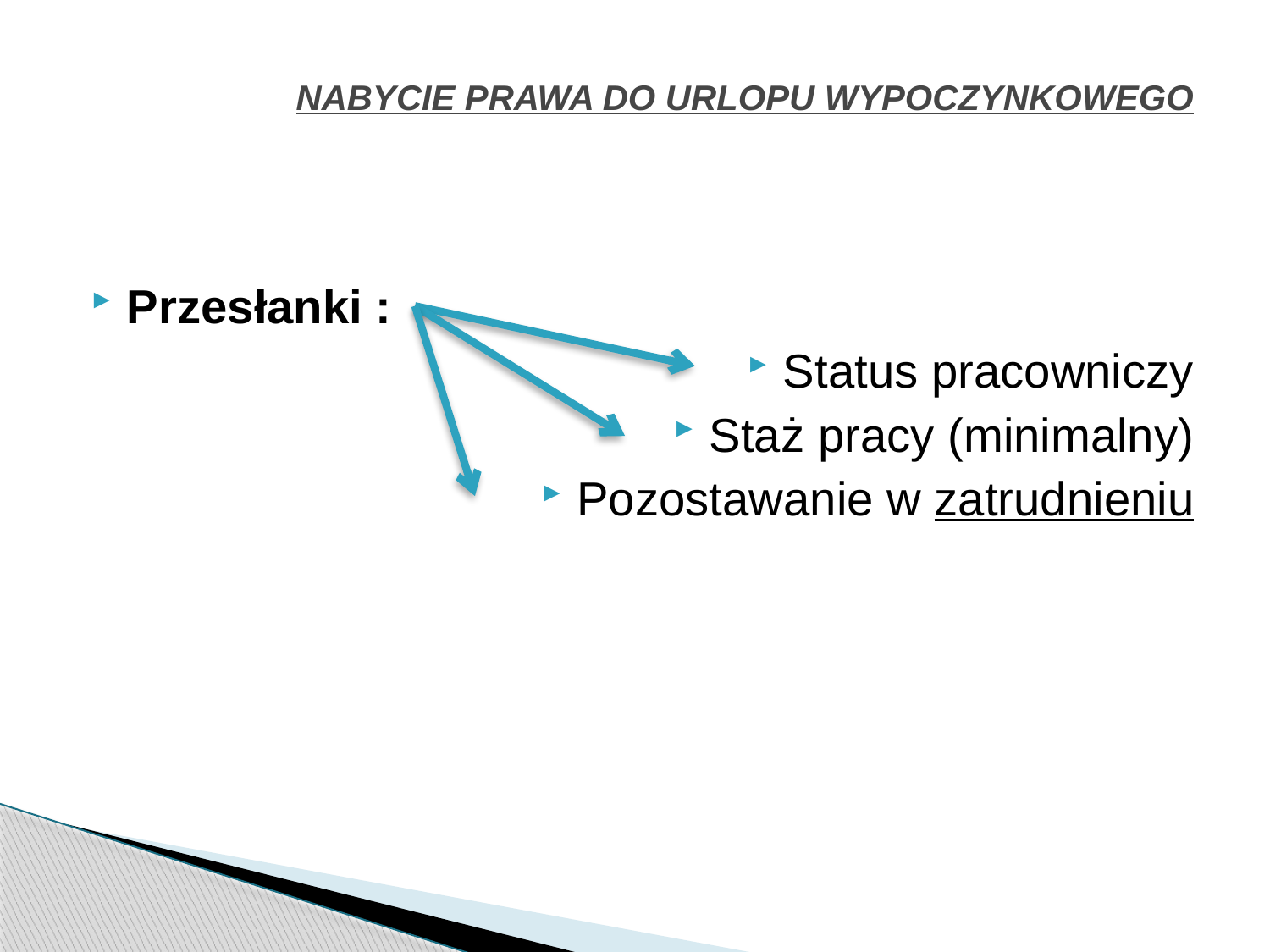

# NABYCIE PRAWA DO URLOPU WYPOCZYNKOWEGO

Przesłanki :
Status pracowniczy
Staż pracy (minimalny)
Pozostawanie w zatrudnieniu